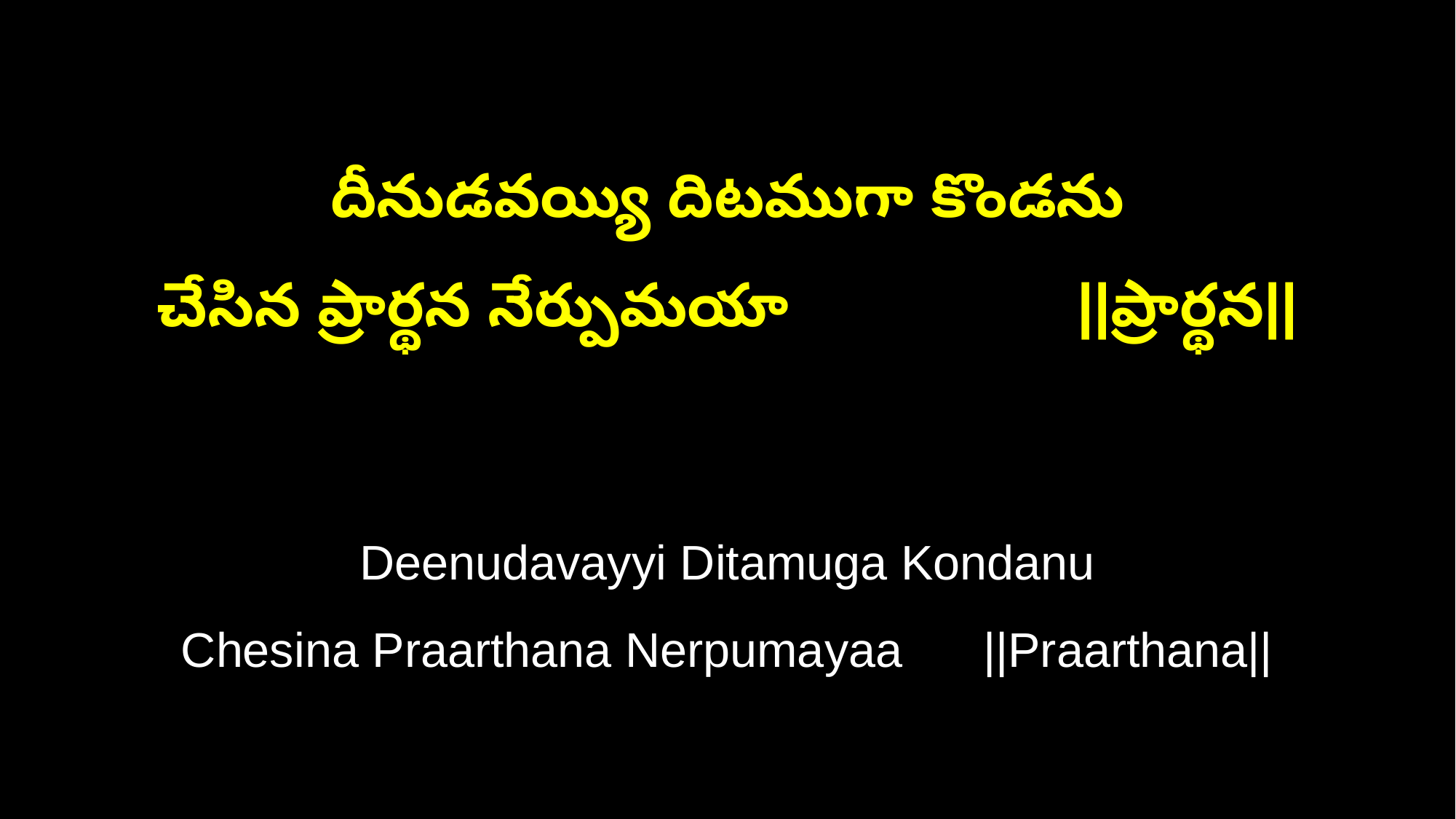

దీనుడవయ్యి దిటముగా కొండను
చేసిన ప్రార్థన నేర్పుమయా                 ||ప్రార్థన||
Deenudavayyi Ditamuga Kondanu
Chesina Praarthana Nerpumayaa      ||Praarthana||